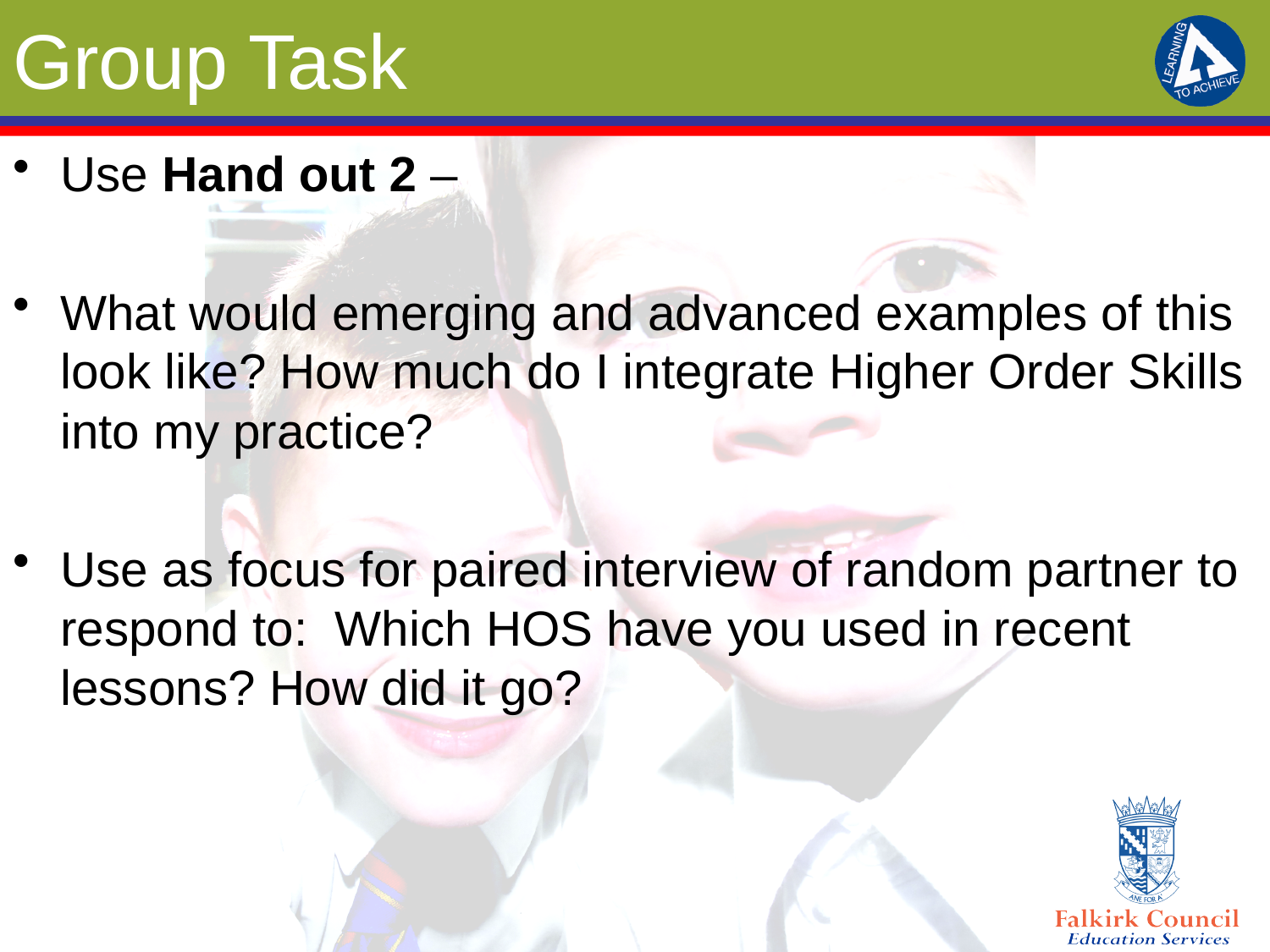

# Group Task
Use Hand out 2 –

What would emerging and advanced examples of this look like? How much do I integrate Higher Order Skills into my practice?

Use as focus for paired interview of random partner to respond to:  Which HOS have you used in recent lessons? How did it go?